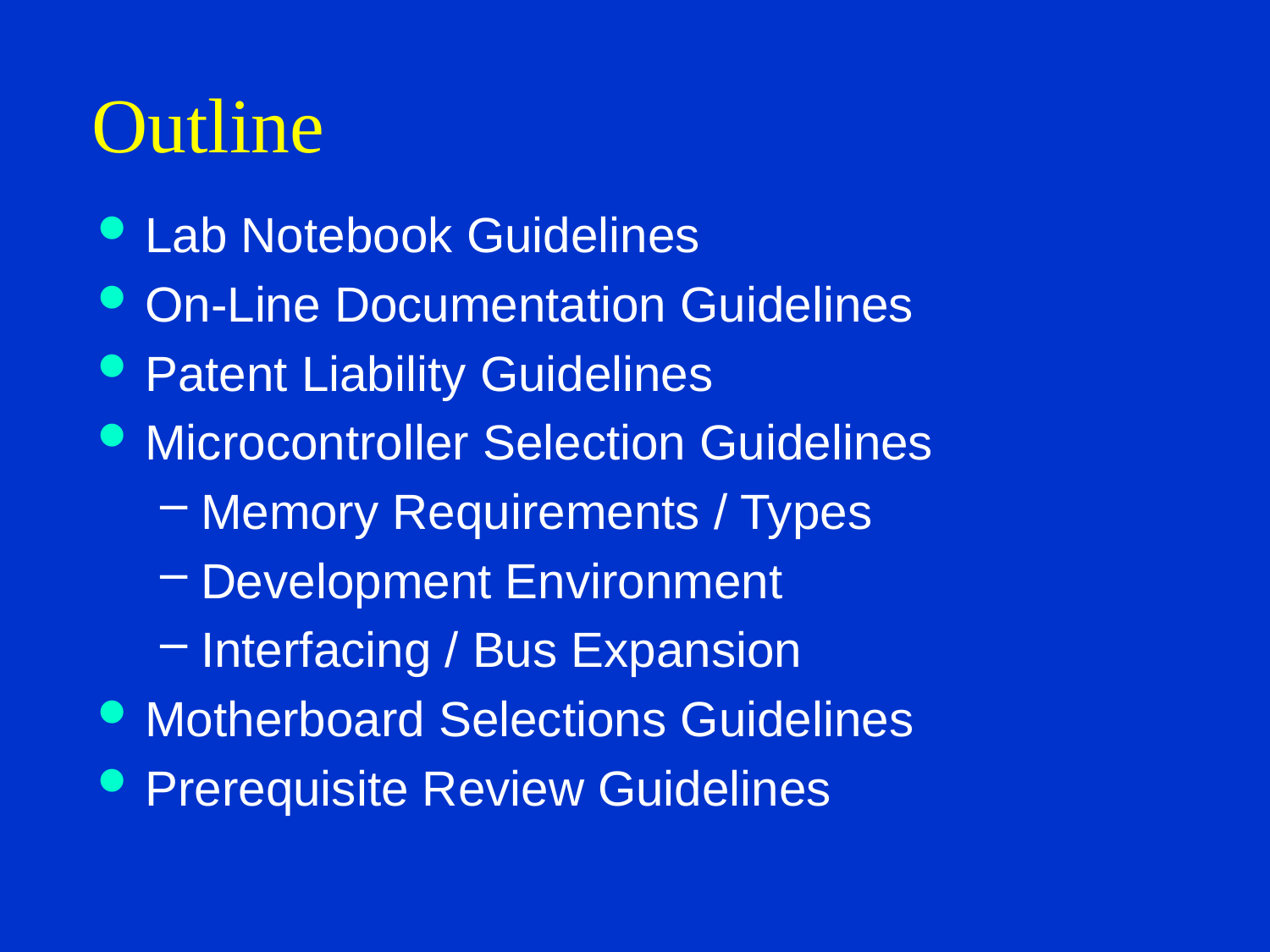

# Outline
Lab Notebook Guidelines
On-Line Documentation Guidelines
Patent Liability Guidelines
Microcontroller Selection Guidelines
Memory Requirements / Types
Development Environment
Interfacing / Bus Expansion
Motherboard Selections Guidelines
Prerequisite Review Guidelines